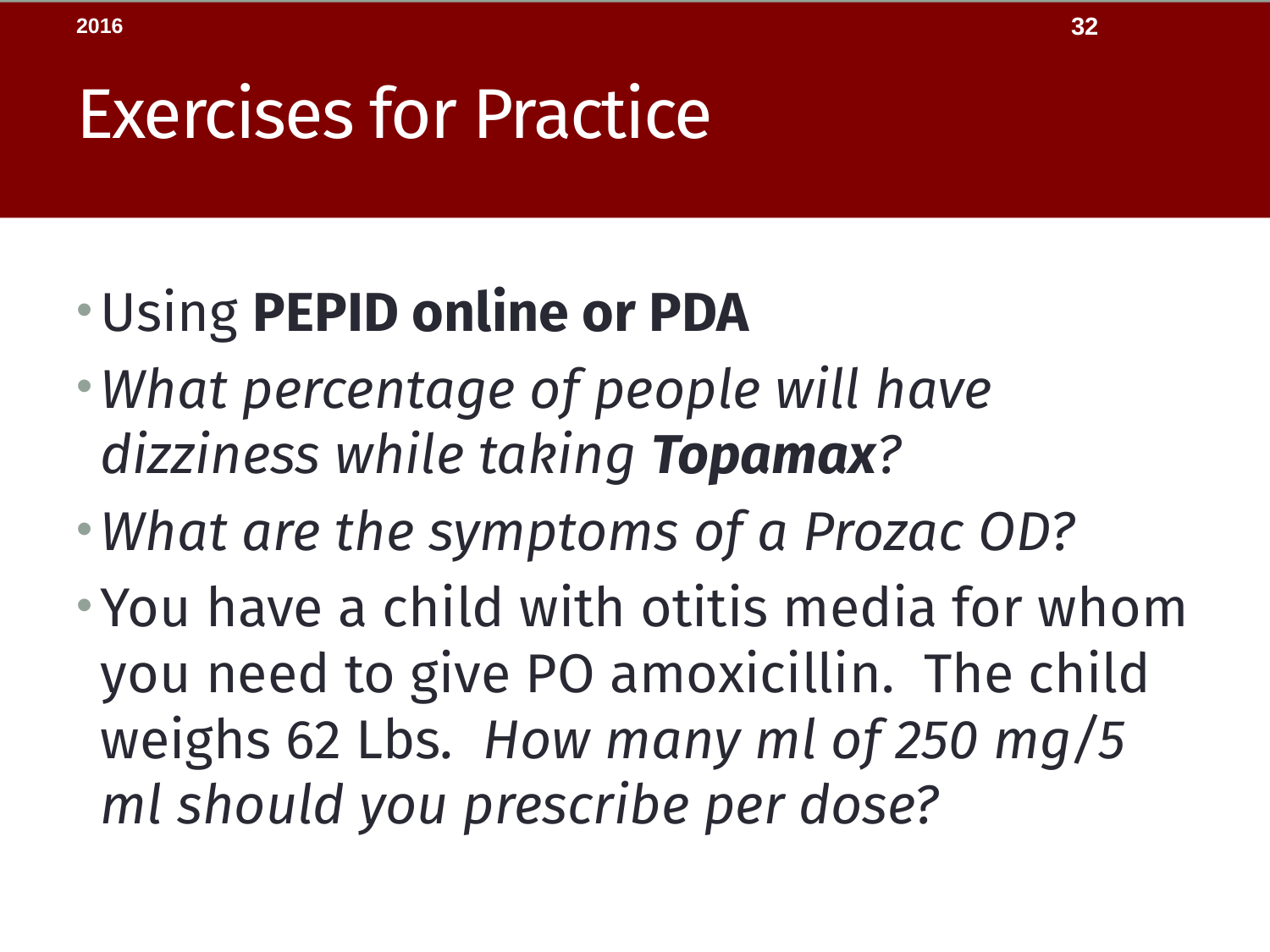

# Exercises for Practice
2016
32
Using PEPID online or PDA
What percentage of people will have dizziness while taking Topamax?
What are the symptoms of a Prozac OD?
You have a child with otitis media for whom you need to give PO amoxicillin.  The child weighs 62 Lbs.  How many ml of 250 mg/5 ml should you prescribe per dose?